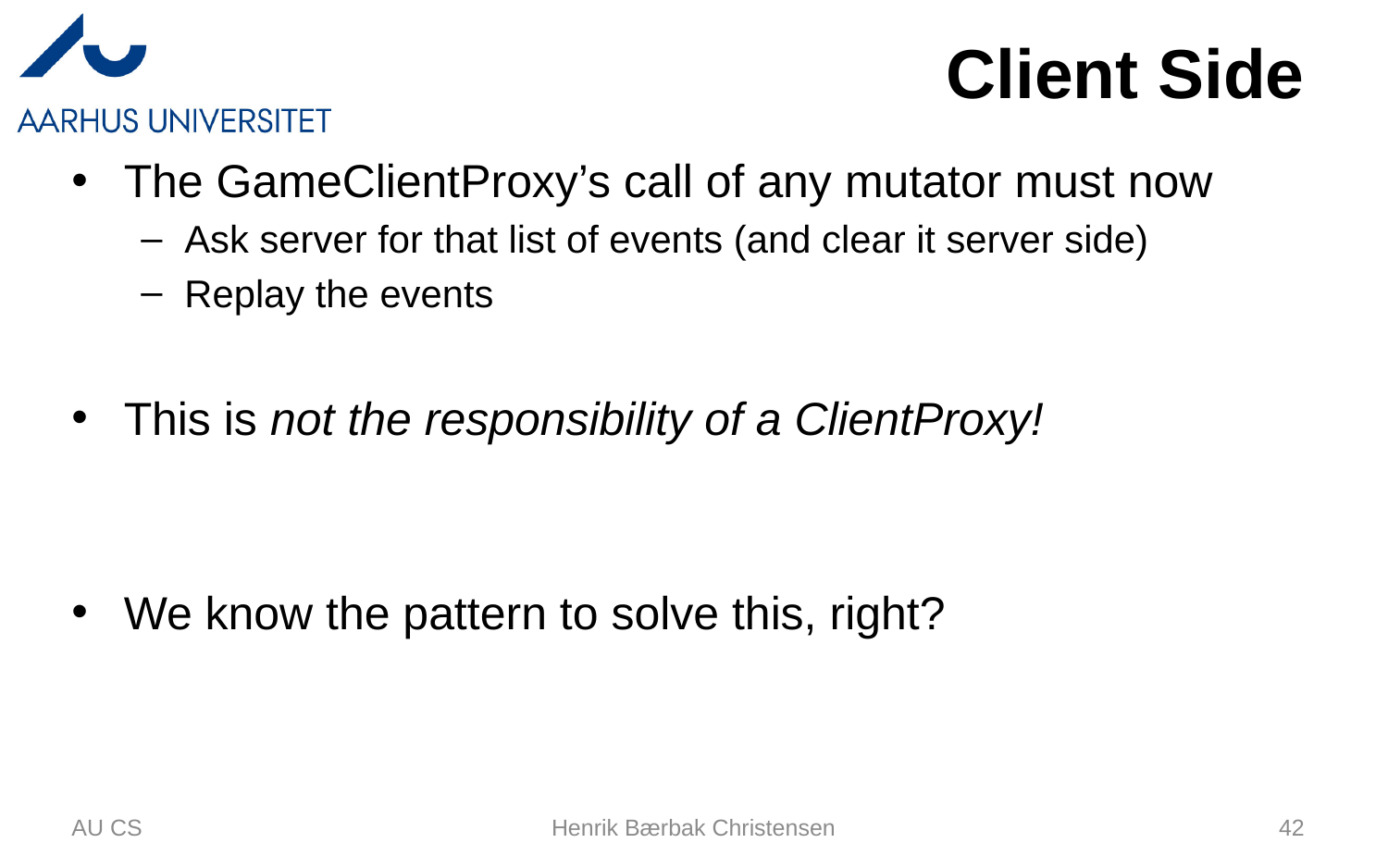

# Client Side
The GameClientProxy’s call of any mutator must now
Ask server for that list of events (and clear it server side)
Replay the events

This is not the responsibility of a ClientProxy!

We know the pattern to solve this, right?

AU CS
Henrik Bærbak Christensen
42